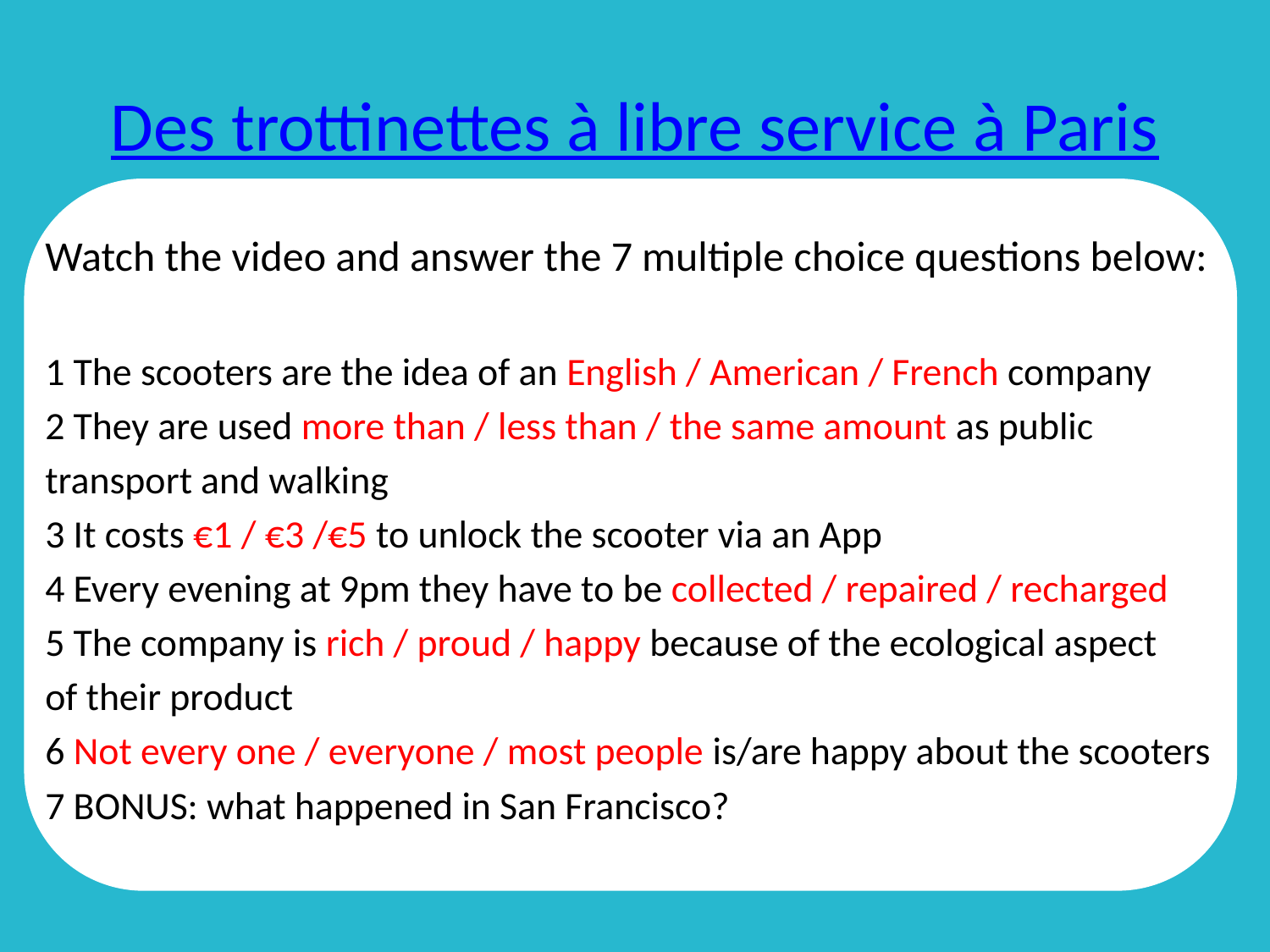

# Des trottinettes à libre service à Paris

Watch the video and answer the 7 multiple choice questions below:

1 The scooters are the idea of an English / American / French company
2 They are used more than / less than / the same amount as public
transport and walking
3 It costs €1 / €3 /€5 to unlock the scooter via an App
4 Every evening at 9pm they have to be collected / repaired / recharged
5 The company is rich / proud / happy because of the ecological aspect
of their product
6 Not every one / everyone / most people is/are happy about the scooters
7 BONUS: what happened in San Francisco?